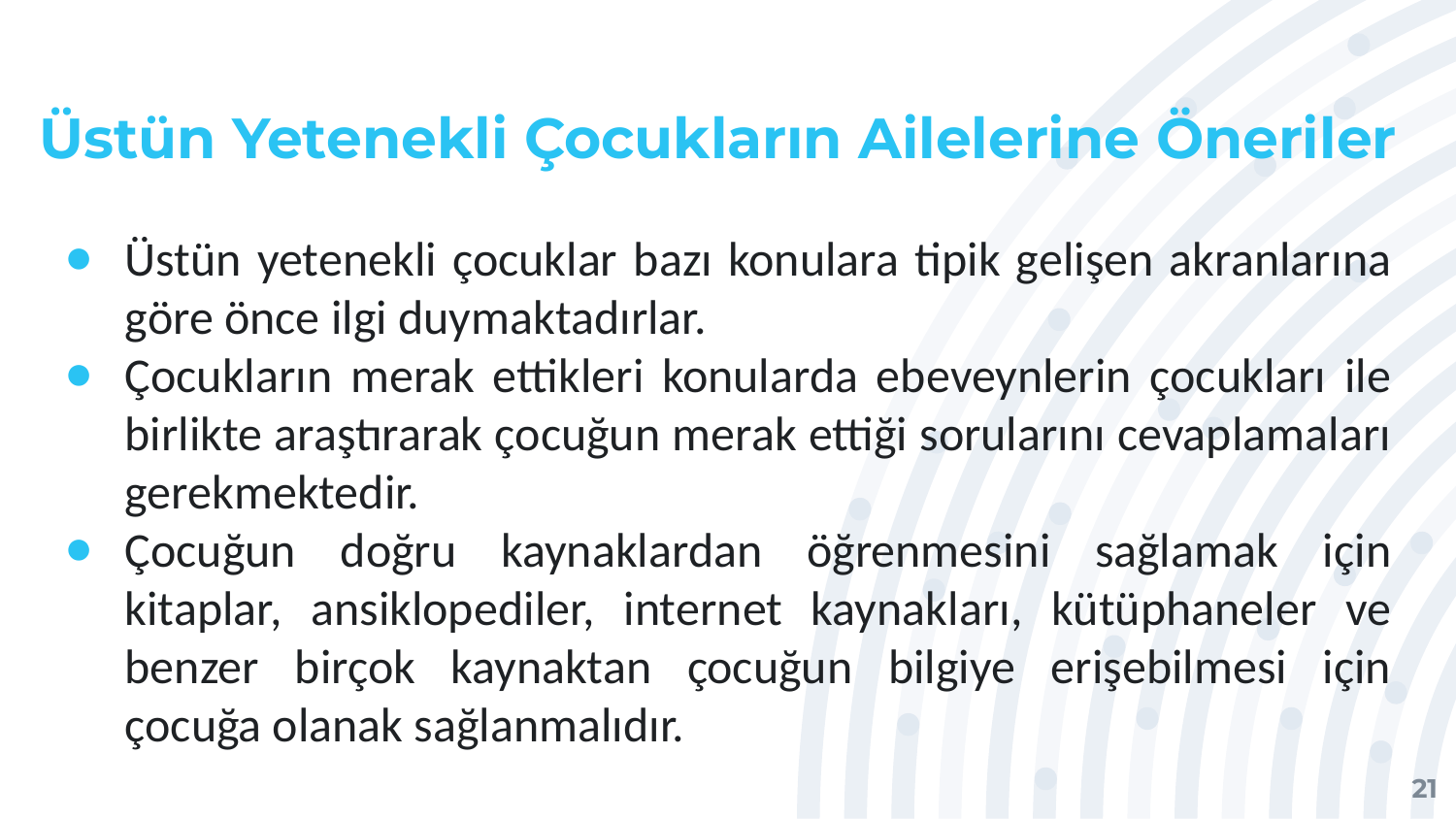

Üstün Yetenekli Çocukların Ailelerine Öneriler
Üstün yetenekli çocuklar bazı konulara tipik gelişen akranlarına göre önce ilgi duymaktadırlar.
Çocukların merak ettikleri konularda ebeveynlerin çocukları ile birlikte araştırarak çocuğun merak ettiği sorularını cevaplamaları gerekmektedir.
Çocuğun doğru kaynaklardan öğrenmesini sağlamak için kitaplar, ansiklopediler, internet kaynakları, kütüphaneler ve benzer birçok kaynaktan çocuğun bilgiye erişebilmesi için çocuğa olanak sağlanmalıdır.
21